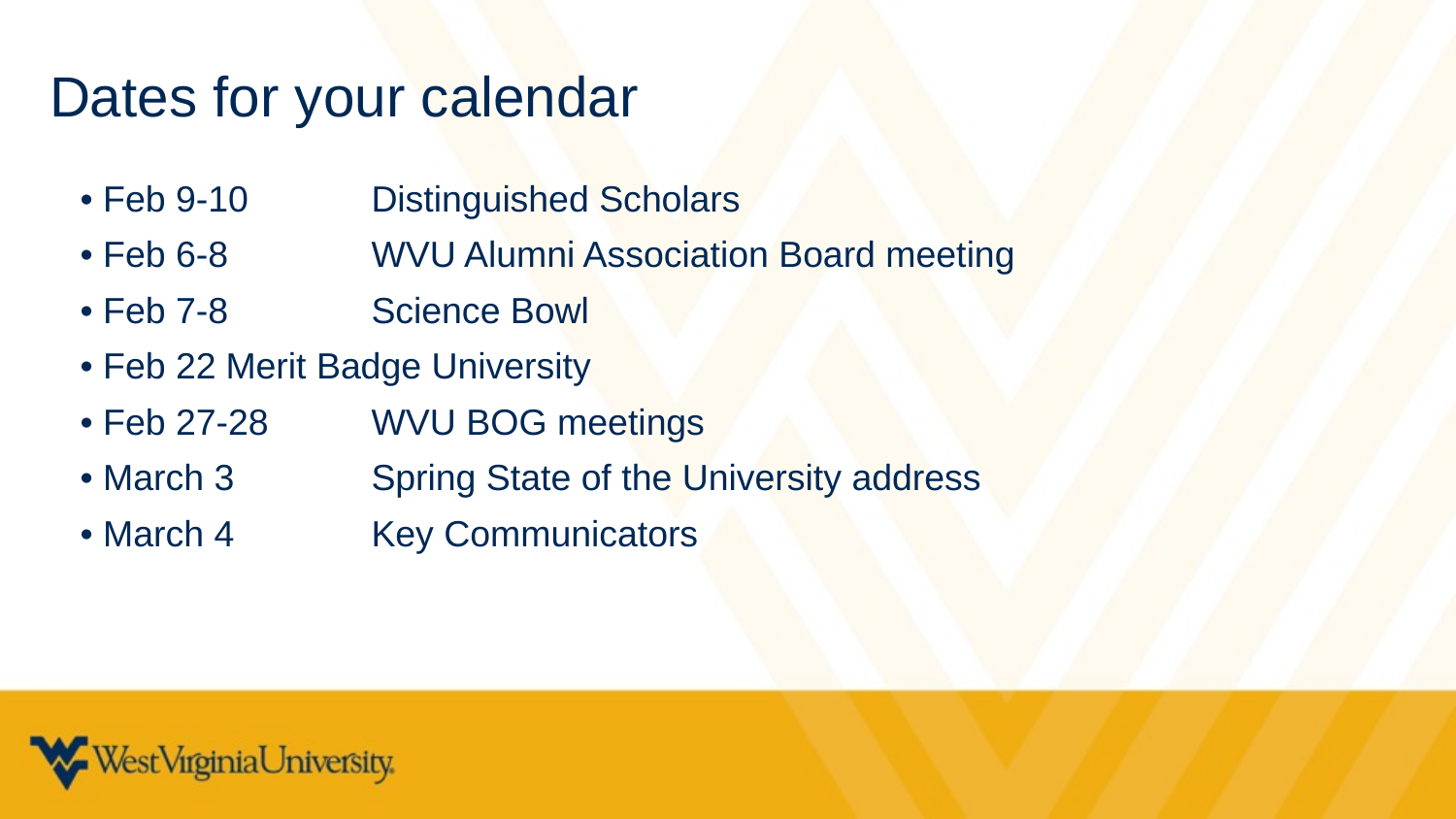

Dates for your calendar
• Feb 9-10	Distinguished Scholars
• Feb 6-8	WVU Alumni Association Board meeting
• Feb 7-8	Science Bowl
• Feb 22	Merit Badge University
• Feb 27-28	WVU BOG meetings
• March 3	Spring State of the University address
• March 4	Key Communicators